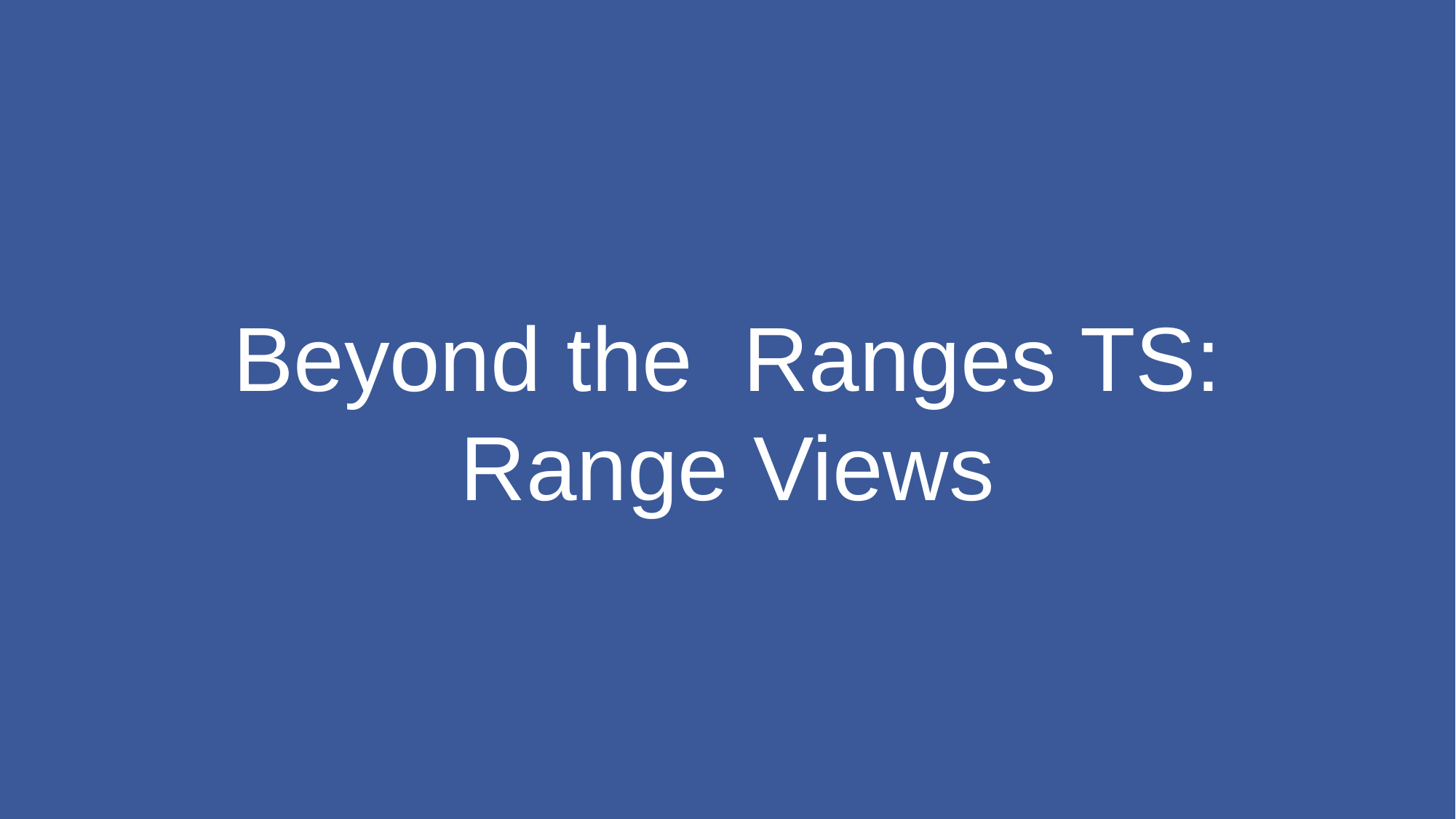

# Beyond the  Ranges TS: Range Views